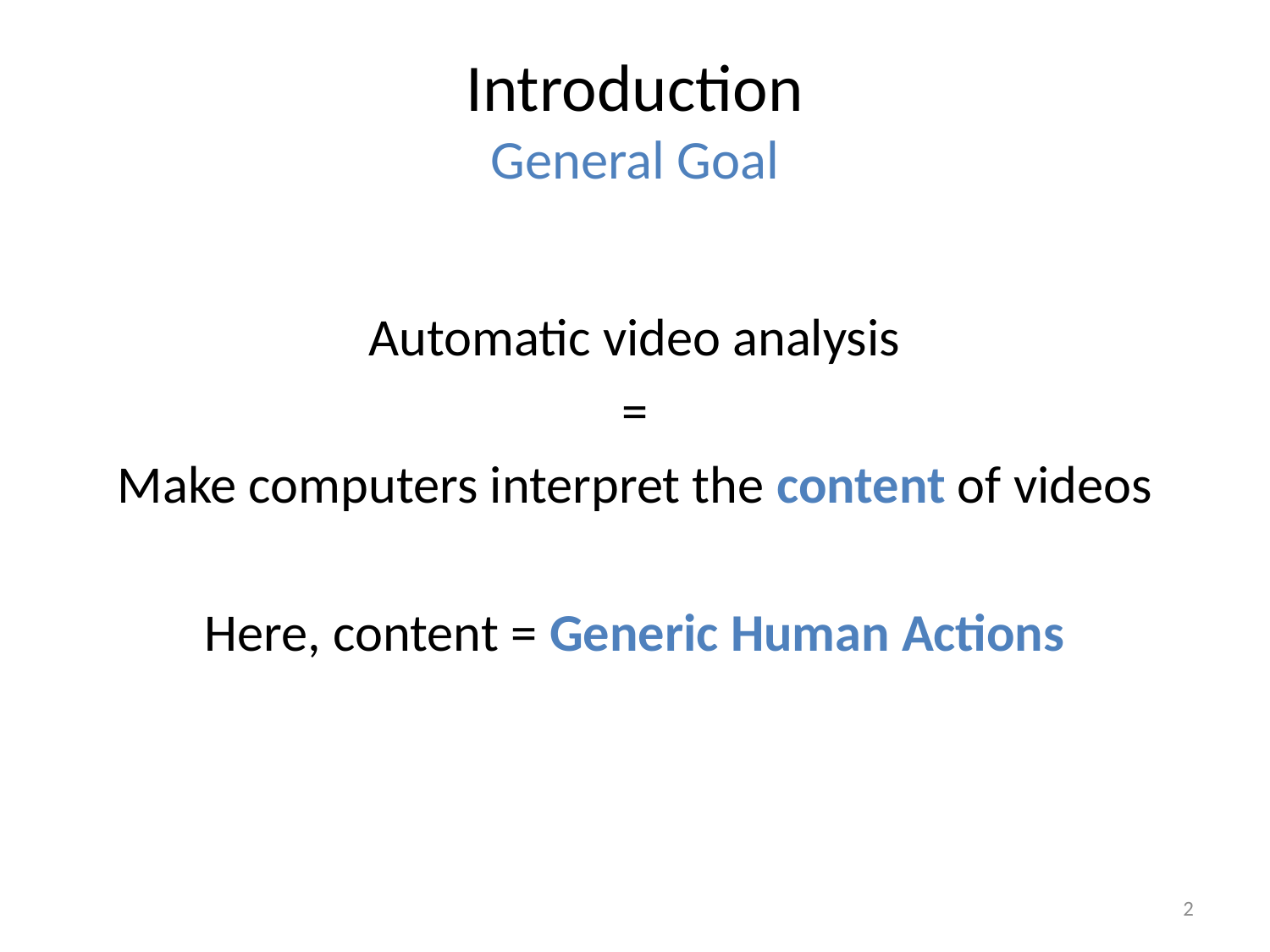

# Introduction General Goal

Automatic video analysis
=
Make computers interpret the content of videos

Here, content = Generic Human Actions
2